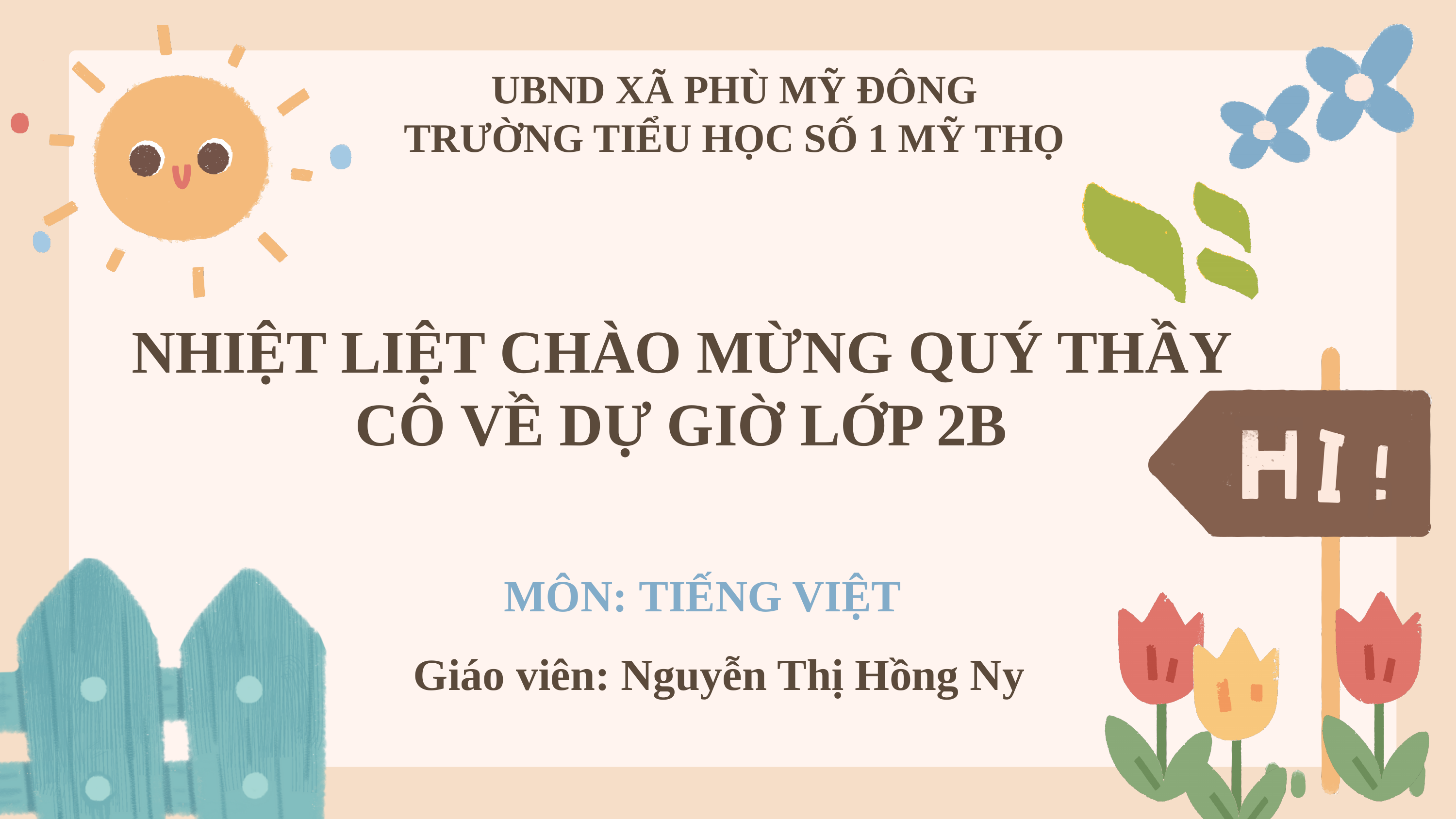

UBND XÃ PHÙ MỸ ĐÔNG
TRƯỜNG TIỂU HỌC SỐ 1 MỸ THỌ

NHIỆT LIỆT CHÀO MỪNG QUÝ THẦY CÔ VỀ DỰ GIỜ LỚP 2B

MÔN: TIẾNG VIỆT

Giáo viên: Nguyễn Thị Hồng Ny